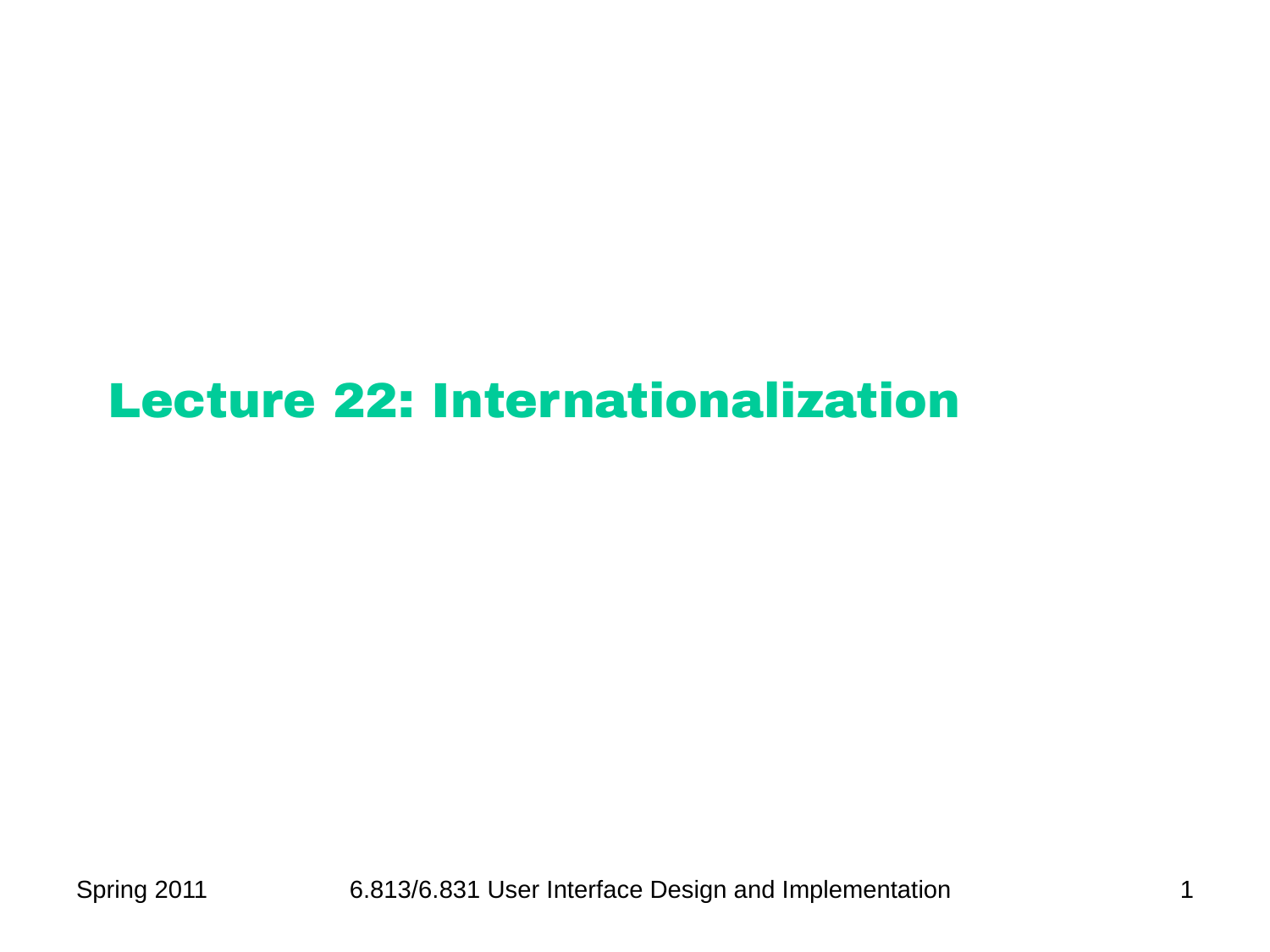

# Lecture 22: Internationalization

Spring 2011
6.813/6.831 User Interface Design and Implementation
1